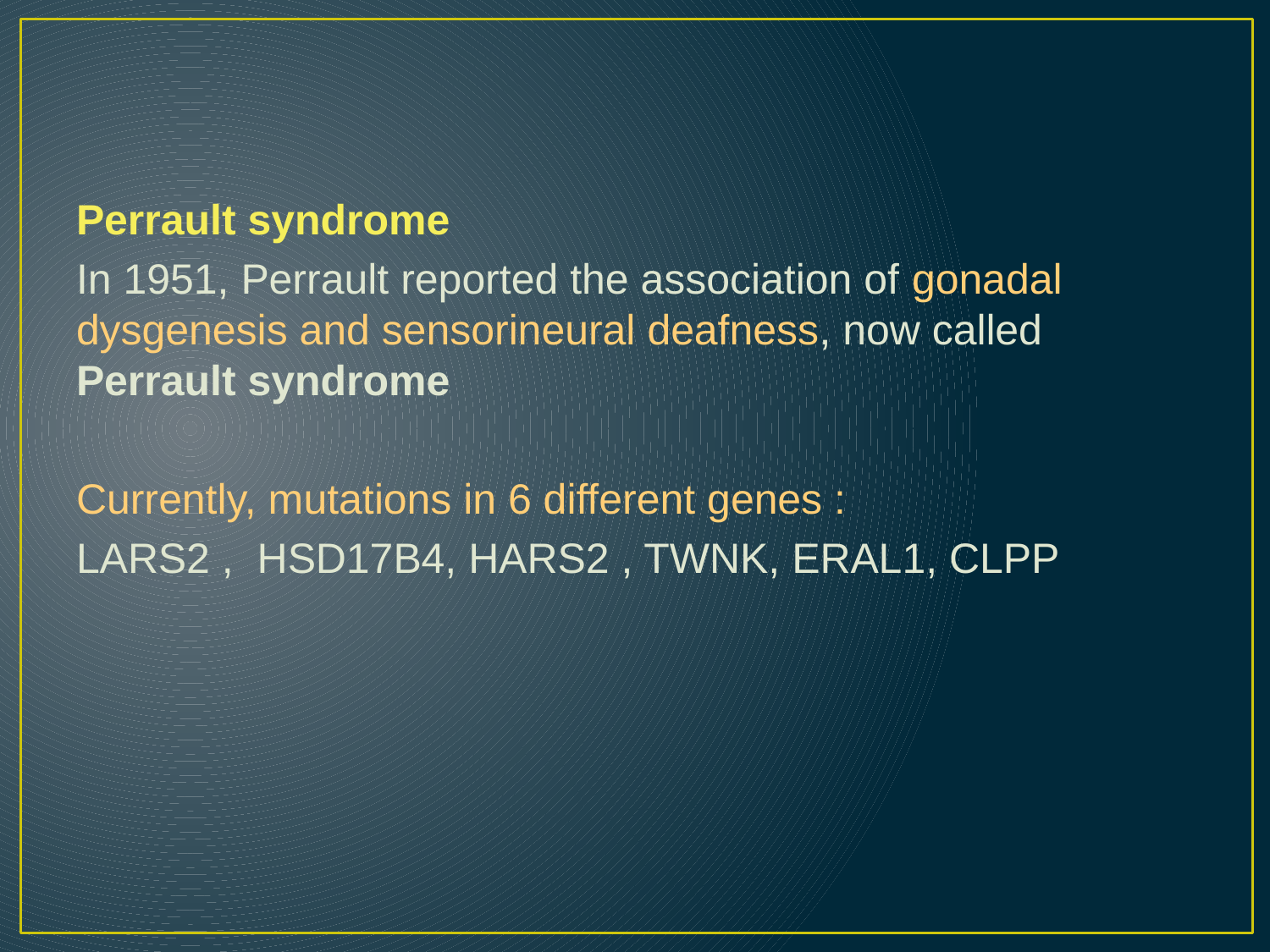

Perrault syndrome
In 1951, Perrault reported the association of gonadal dysgenesis and sensorineural deafness, now called Perrault syndrome

Currently, mutations in 6 different genes :
LARS2 ,  HSD17B4, HARS2 , TWNK, ERAL1, CLPP